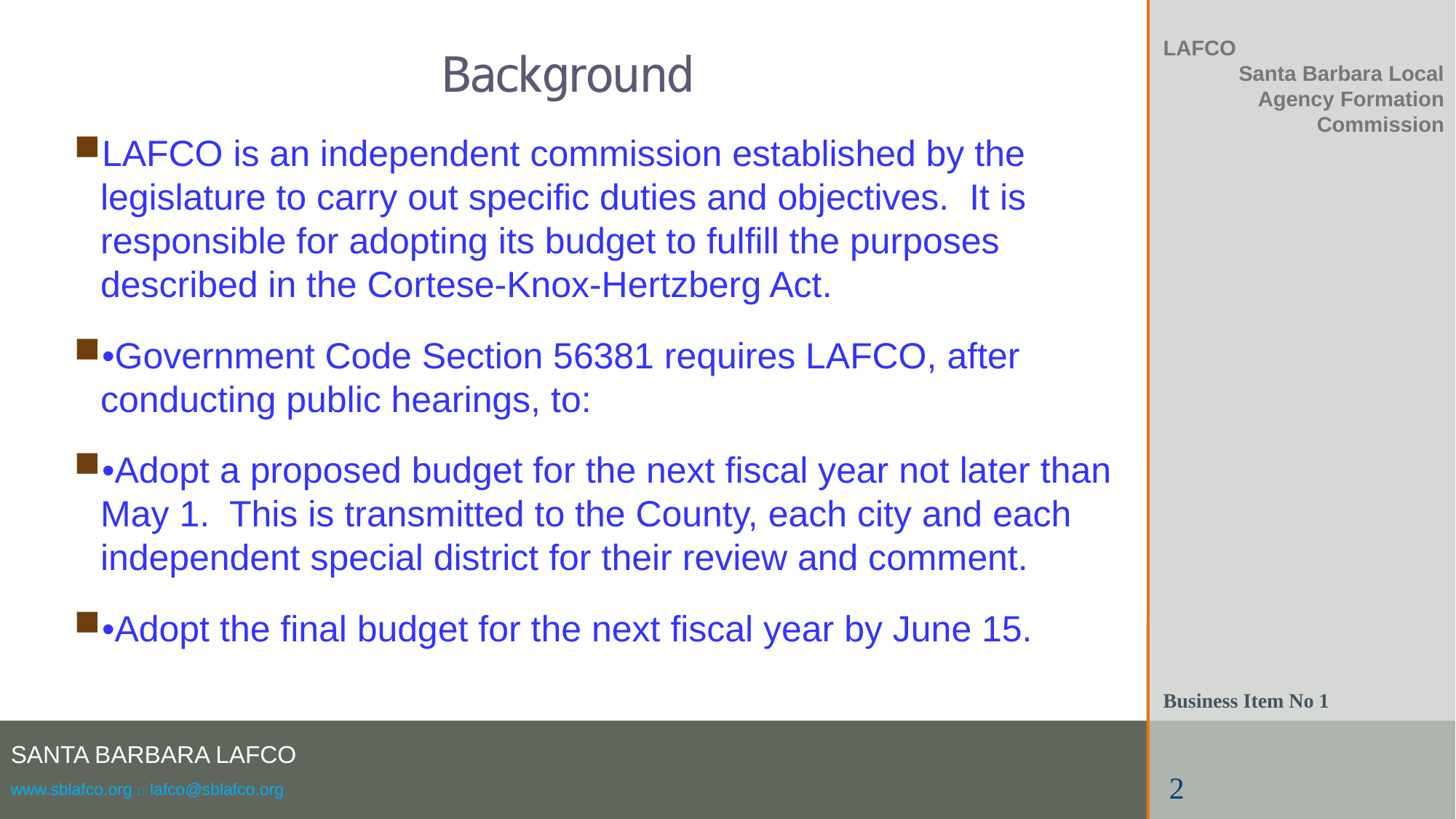

Background
LAFCO
Santa Barbara Local Agency Formation Commission

LAFCO is an independent commission established by the legislature to carry out specific duties and objectives.  It is responsible for adopting its budget to fulfill the purposes described in the Cortese-Knox-Hertzberg Act.
•Government Code Section 56381 requires LAFCO, after conducting public hearings, to:
•Adopt a proposed budget for the next fiscal year not later than May 1.  This is transmitted to the County, each city and each independent special district for their review and comment.
•Adopt the final budget for the next fiscal year by June 15.

Business Item No 1
2